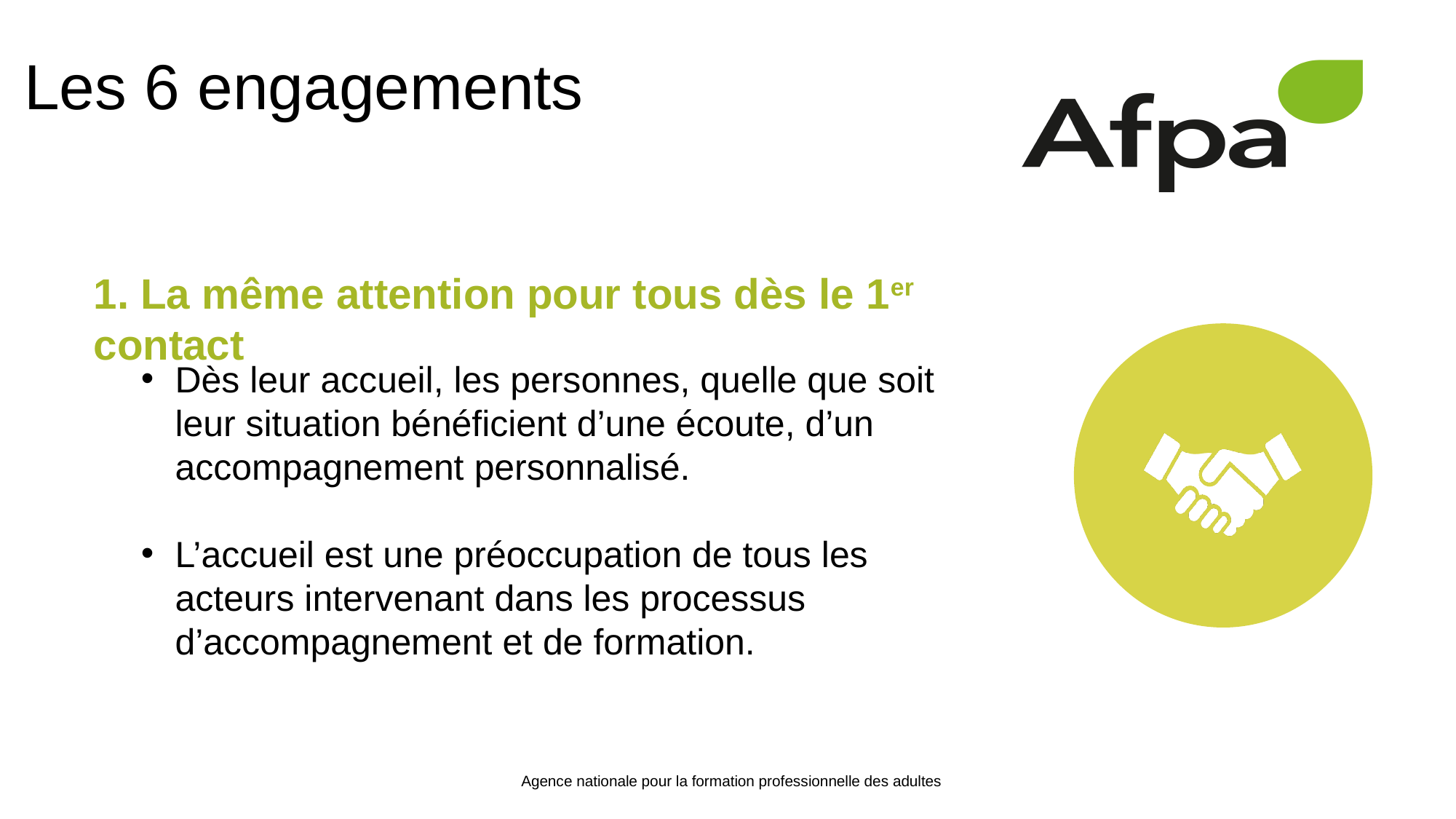

Les 6 engagements
1. La même attention pour tous dès le 1er contact

Dès leur accueil, les personnes, quelle que soit leur situation bénéficient d’une écoute, d’un  accompagnement personnalisé.

L’accueil est une préoccupation de tous les acteurs intervenant dans les processus d’accompagnement et de formation.